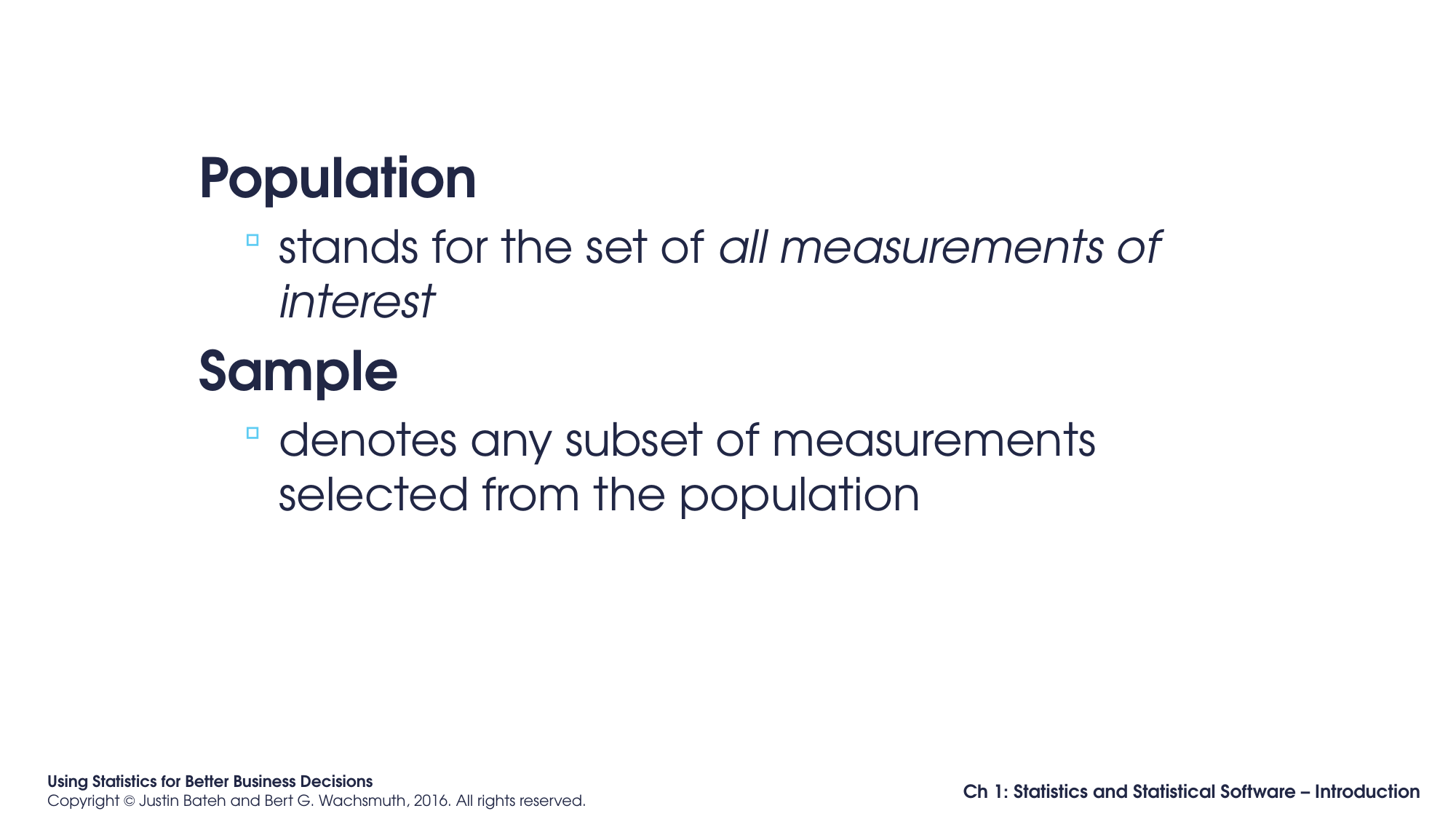

Population
stands for the set of all measurements of interest
Sample
denotes any subset of measurements selected from the population

Ch 1: Statistics and Statistical Software – Introduction